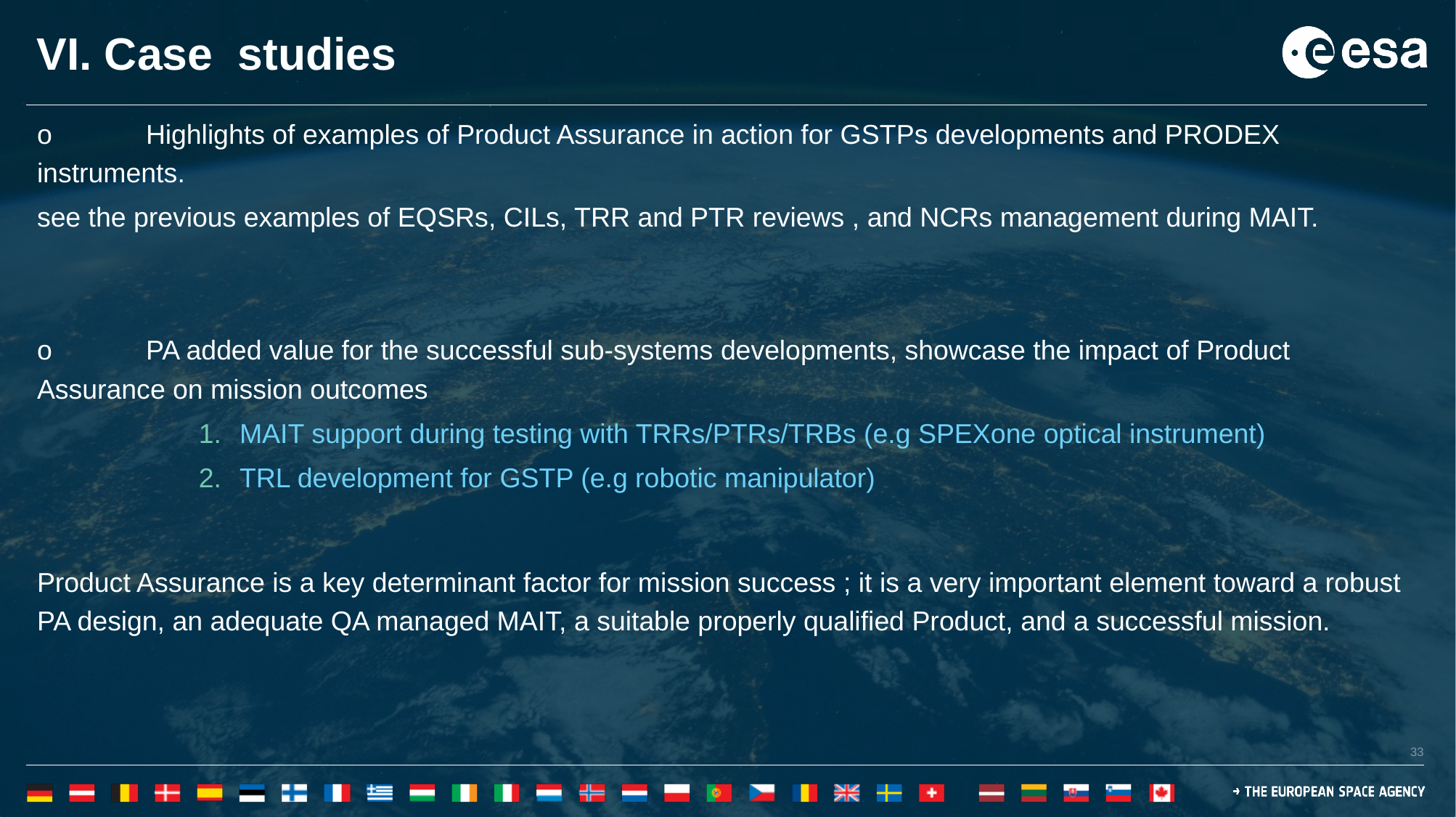

# VI. Case  studies
o	Highlights of examples of Product Assurance in action for GSTPs developments and PRODEX instruments.
see the previous examples of EQSRs, CILs, TRR and PTR reviews , and NCRs management during MAIT.

o	PA added value for the successful sub-systems developments, showcase the impact of Product Assurance on mission outcomes
MAIT support during testing with TRRs/PTRs/TRBs (e.g SPEXone optical instrument)
TRL development for GSTP (e.g robotic manipulator)

Product Assurance is a key determinant factor for mission success ; it is a very important element toward a robust PA design, an adequate QA managed MAIT, a suitable properly qualified Product, and a successful mission.